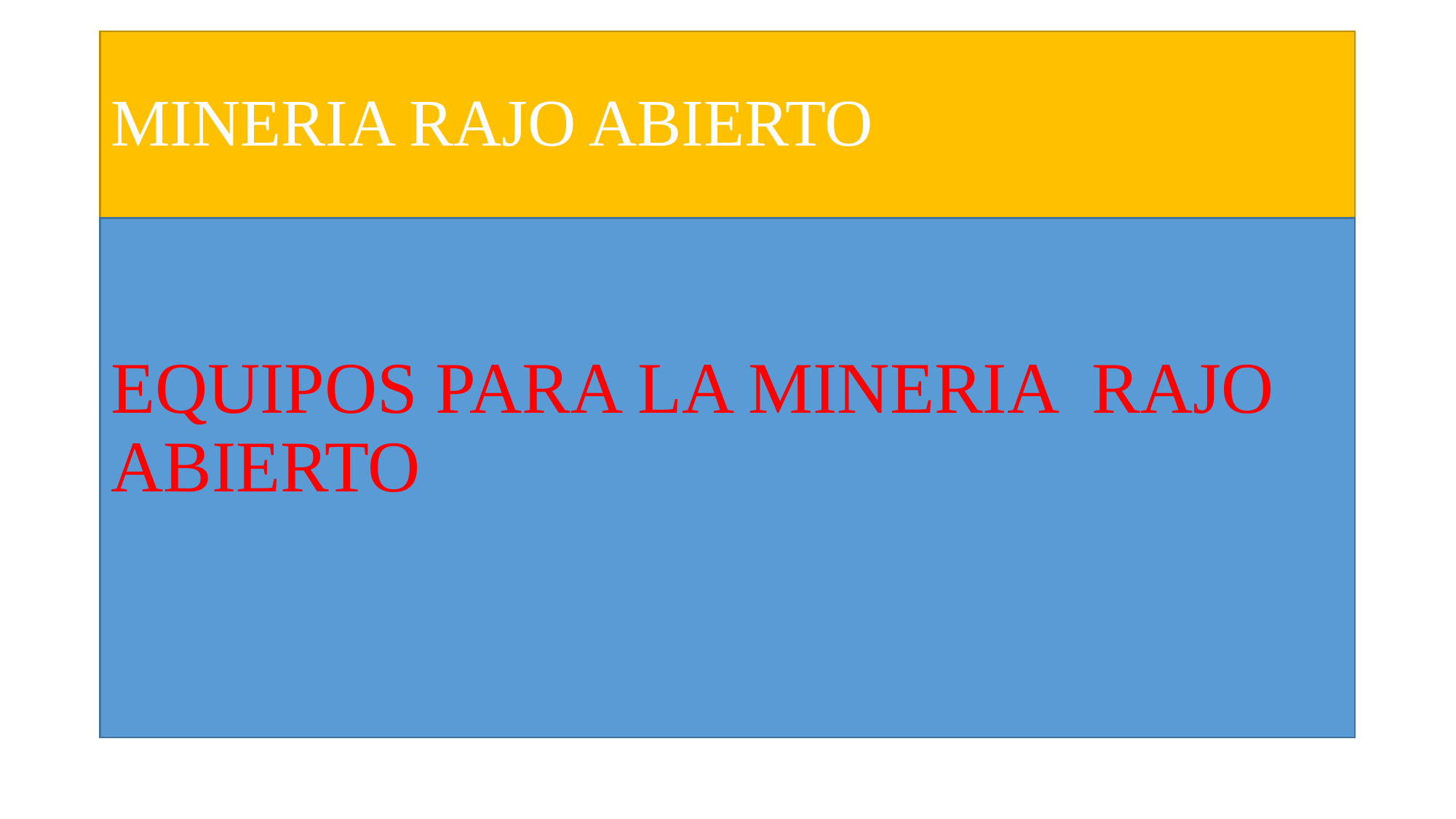

# MINERIA RAJO ABIERTO

EQUIPOS PARA LA MINERIA  RAJO ABIERTO